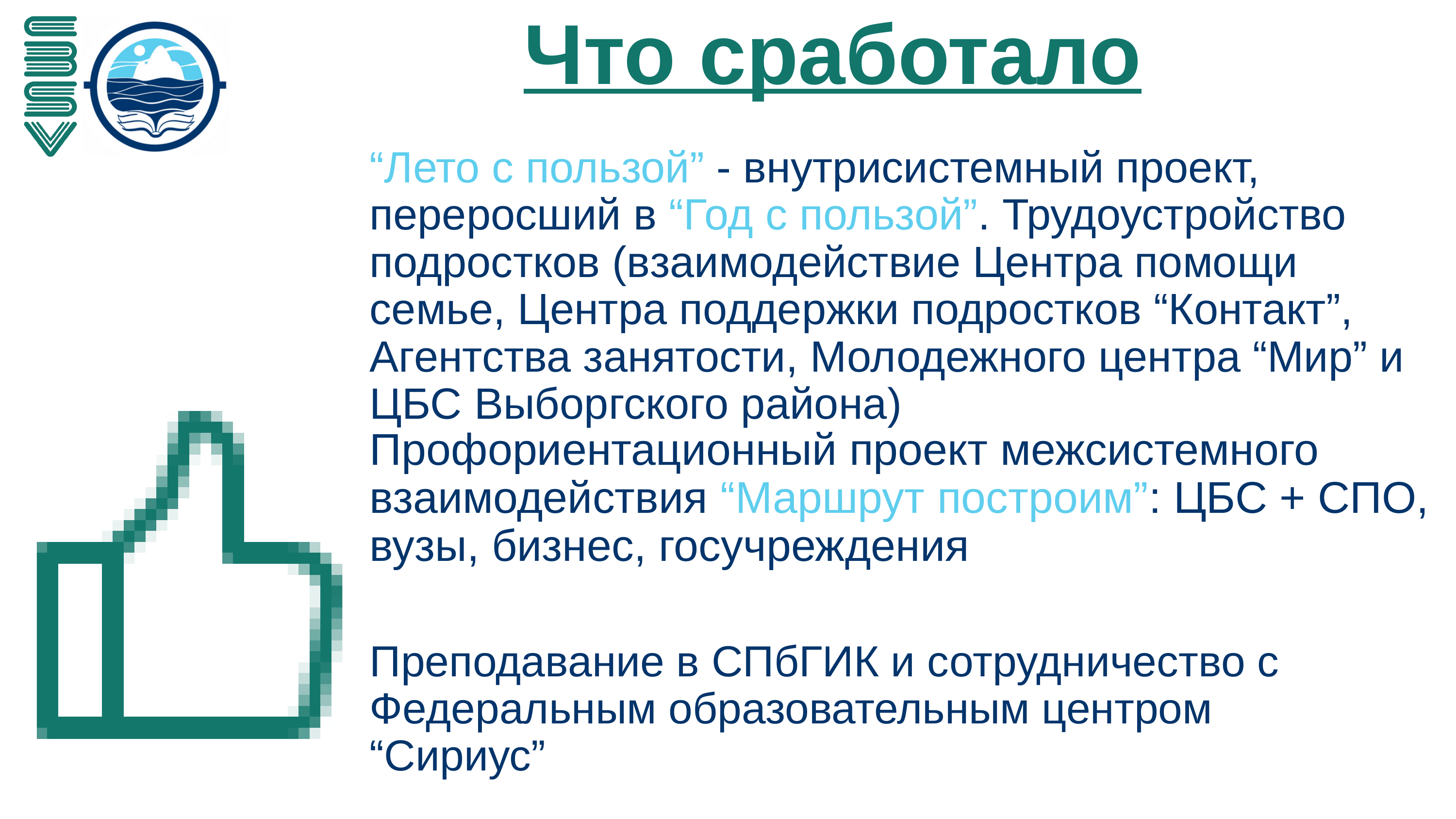

Что сработало

“Лето с пользой” - внутрисистемный проект, переросший в “Год с пользой”. Трудоустройство подростков (взаимодействие Центра помощи семье, Центра поддержки подростков “Контакт”, Агентства занятости, Молодежного центра “Мир” и ЦБС Выборгского района)

Профориентационный проект межсистемного взаимодействия “Маршрут построим”: ЦБС + СПО, вузы, бизнес, госучреждения
Преподавание в СПбГИК и сотрудничество с Федеральным образовательным центром “Сириус”